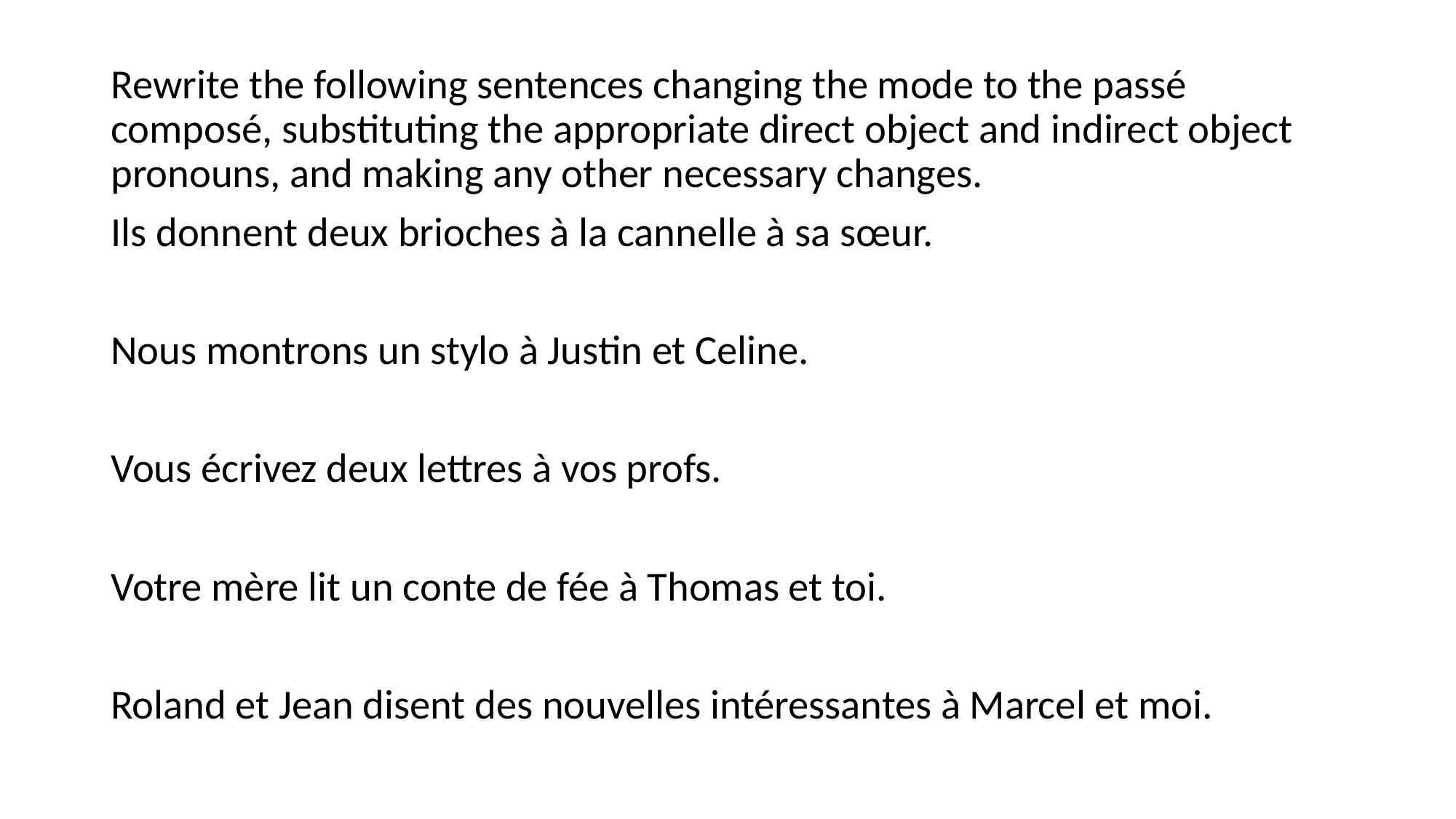

#
Rewrite the following sentences changing the mode to the passé composé, substituting the appropriate direct object and indirect object pronouns, and making any other necessary changes.
Ils donnent deux brioches à la cannelle à sa sœur.

Nous montrons un stylo à Justin et Celine.

Vous écrivez deux lettres à vos profs.

Votre mère lit un conte de fée à Thomas et toi.

Roland et Jean disent des nouvelles intéressantes à Marcel et moi.